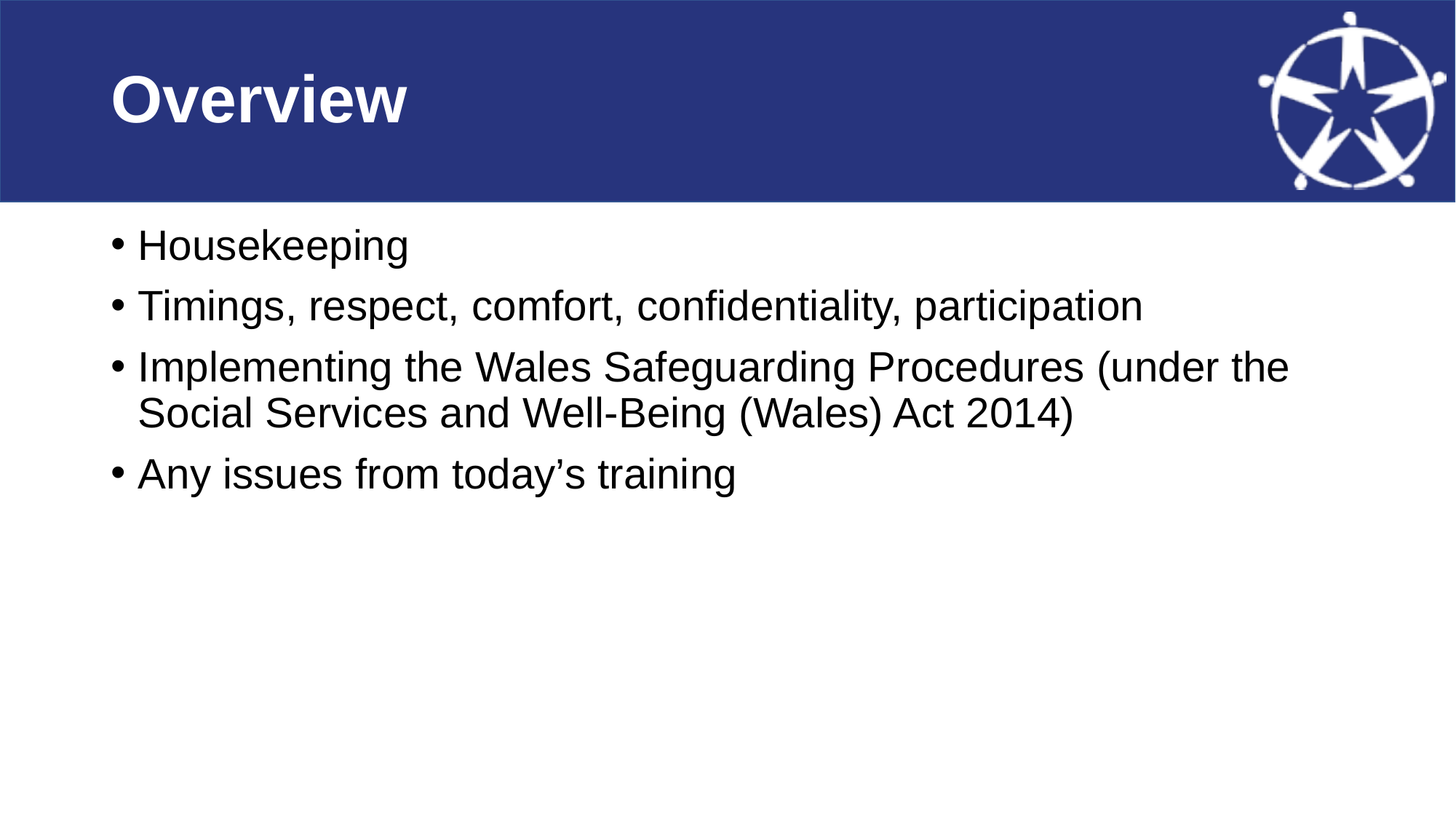

# Overview
Housekeeping
Timings, respect, comfort, confidentiality, participation
Implementing the Wales Safeguarding Procedures (under the Social Services and Well-Being (Wales) Act 2014)
Any issues from today’s training